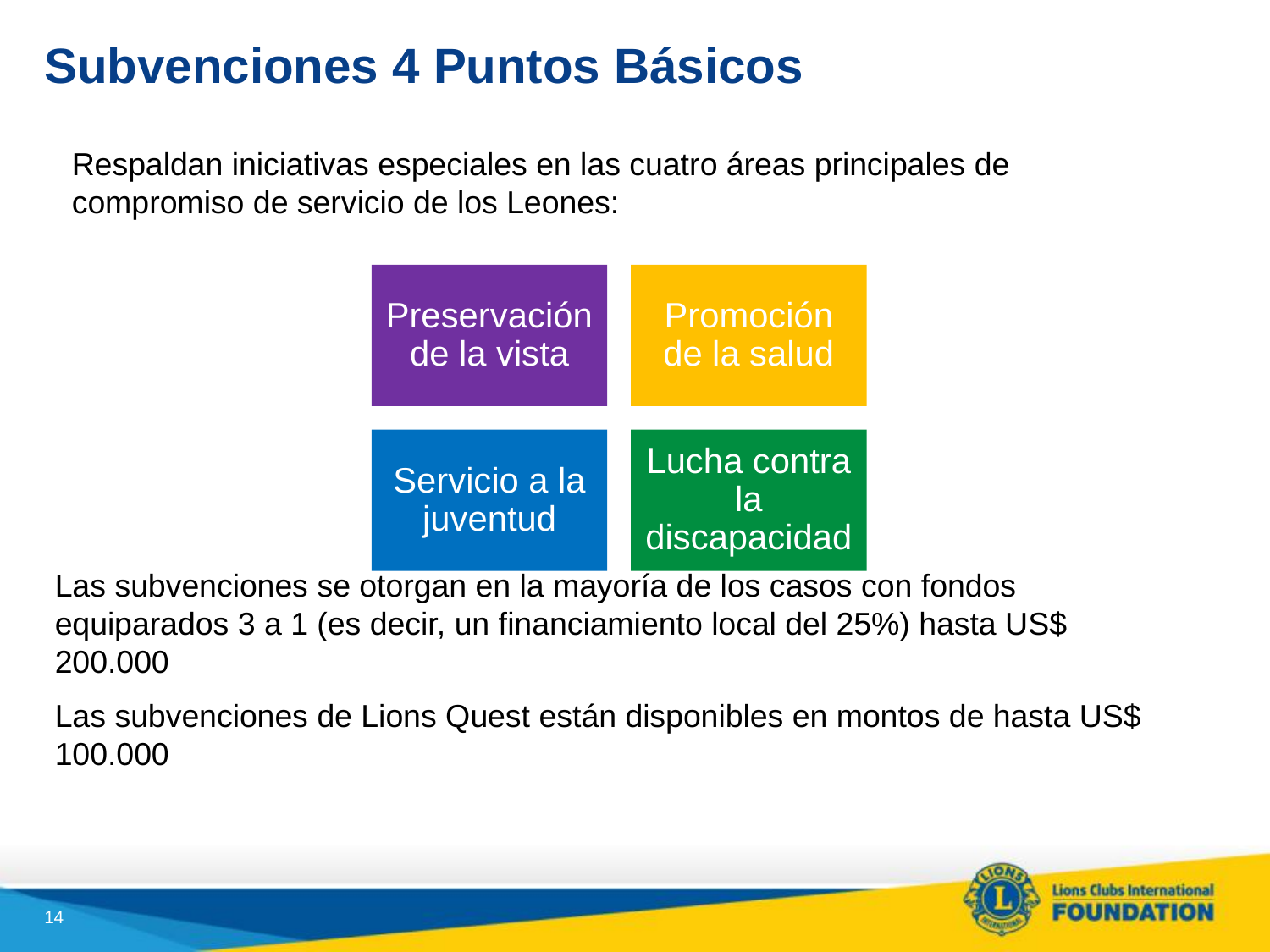

# Subvenciones 4 Puntos Básicos
Respaldan iniciativas especiales en las cuatro áreas principales de compromiso de servicio de los Leones:

Las subvenciones se otorgan en la mayoría de los casos con fondos equiparados 3 a 1 (es decir, un financiamiento local del 25%) hasta US$ 200.000
Las subvenciones de Lions Quest están disponibles en montos de hasta US$ 100.000
Preservación de la vista
Promoción de la salud
Servicio a la juventud
Lucha contra la discapacidad